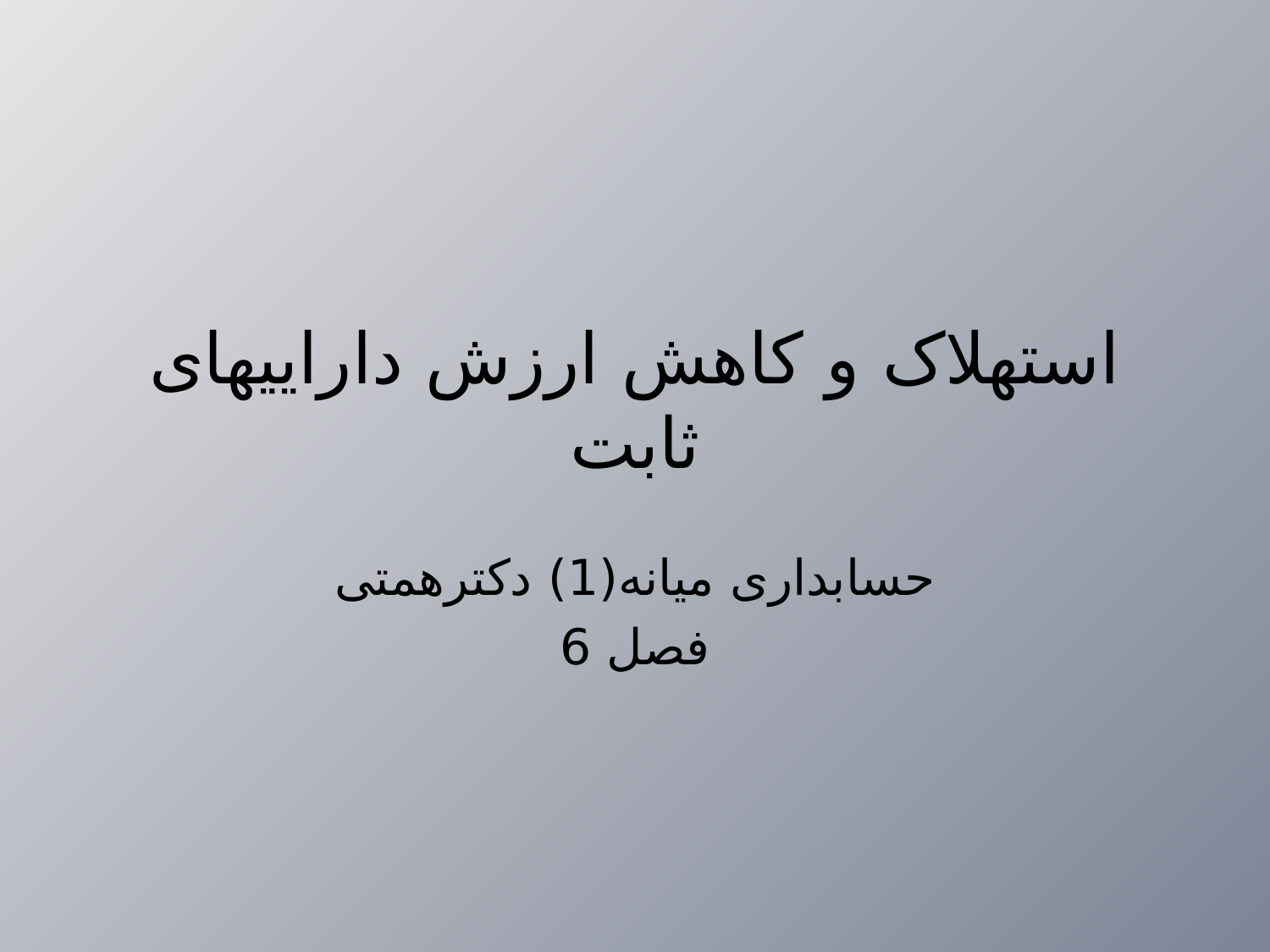

# استهلاک و کاهش ارزش داراییهای ثابت
حسابداری میانه(1) دکترهمتی
فصل 6